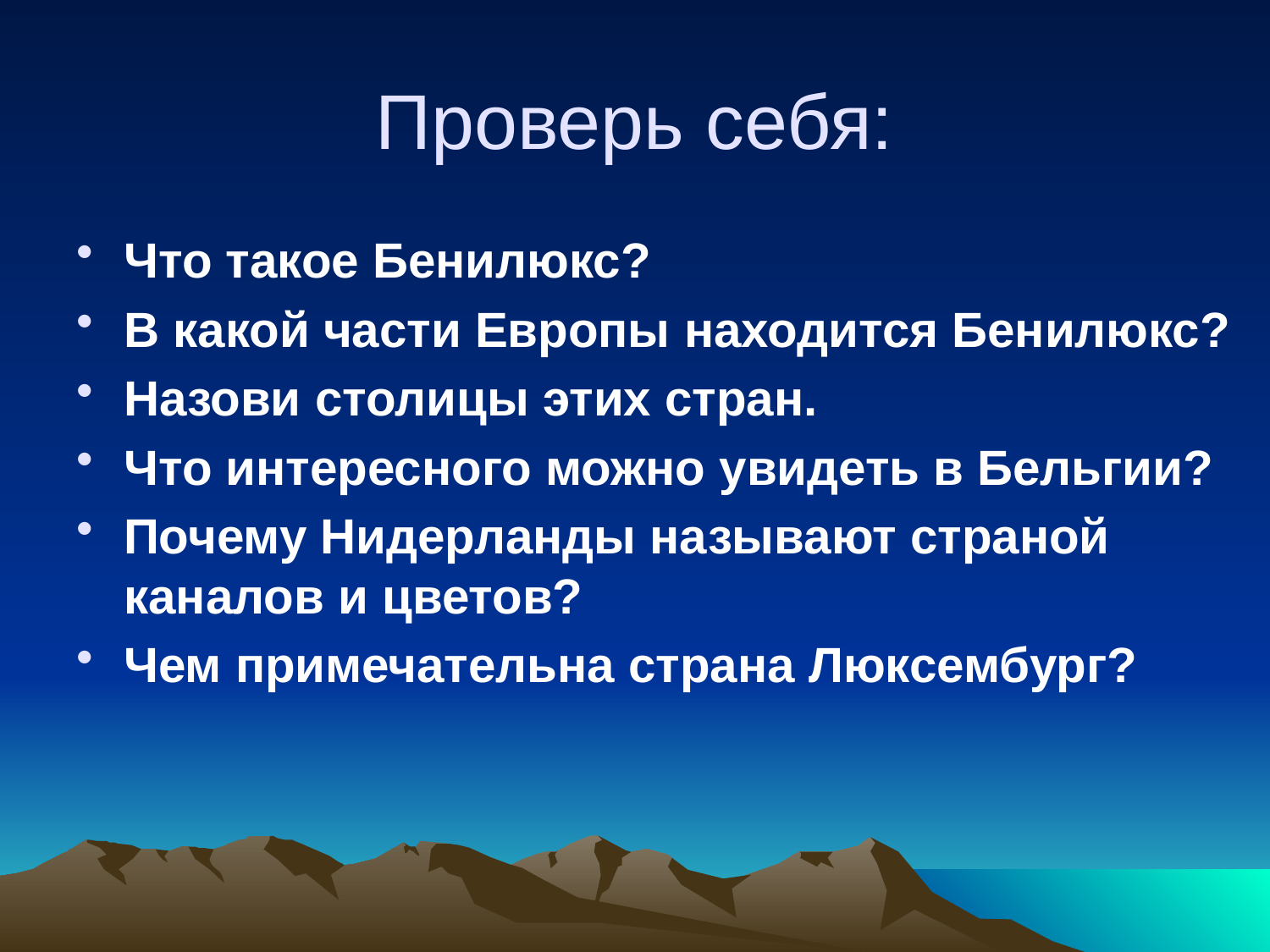

# Проверь себя:
Что такое Бенилюкс?
В какой части Европы находится Бенилюкс?
Назови столицы этих стран.
Что интересного можно увидеть в Бельгии?
Почему Нидерланды называют страной каналов и цветов?
Чем примечательна страна Люксембург?